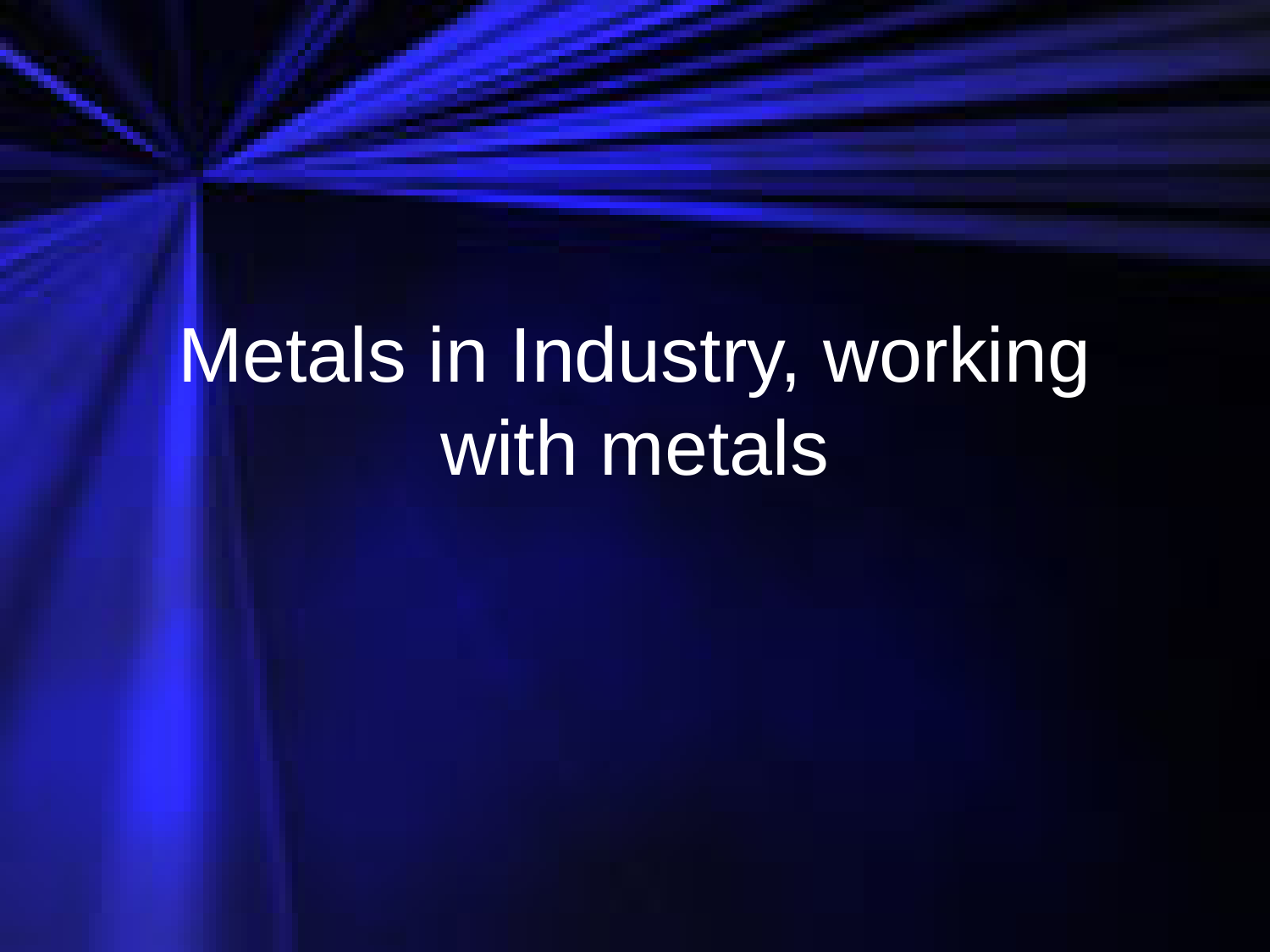

# Metals in Industry, working with metals